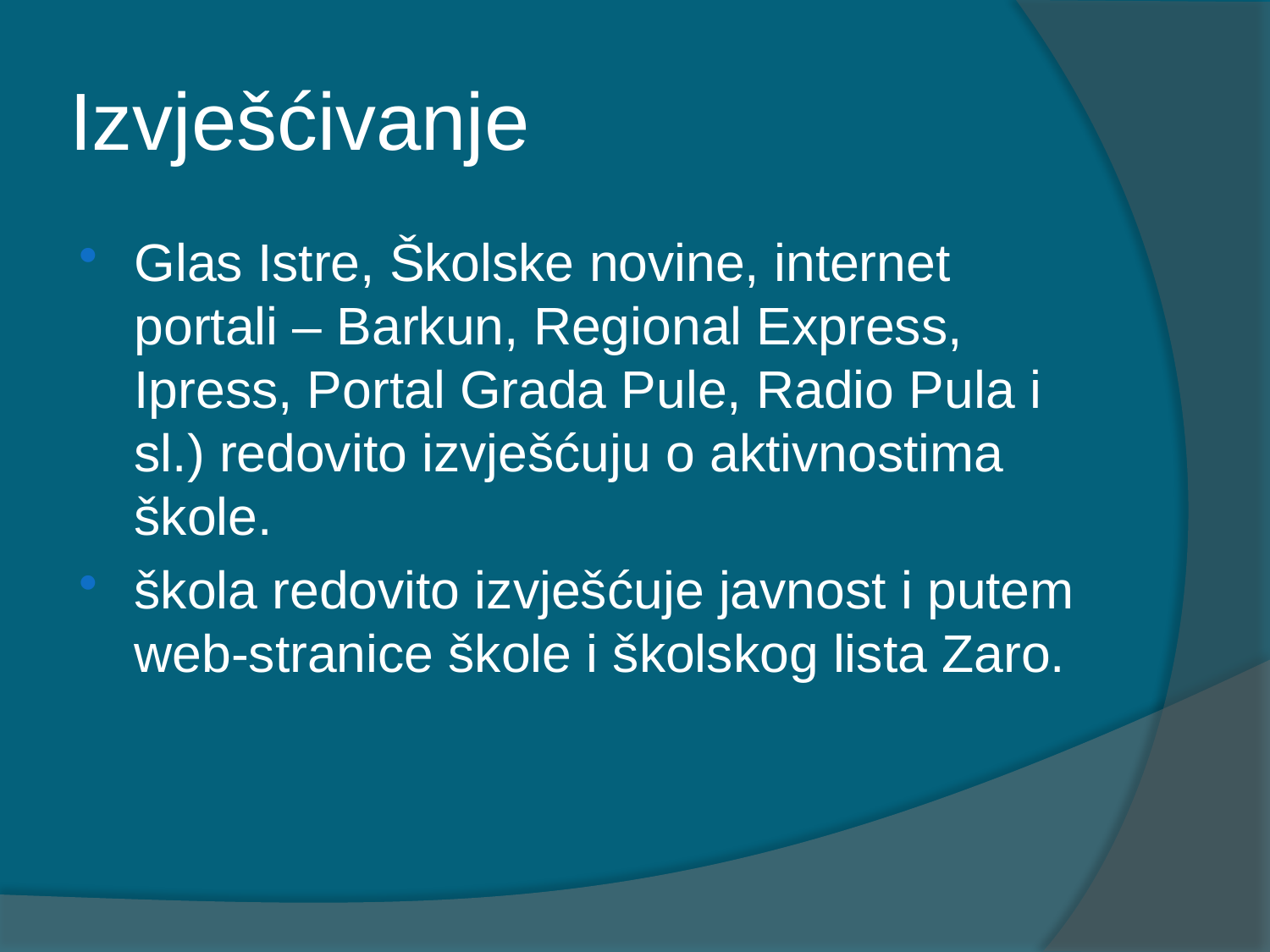

# Izvješćivanje
Glas Istre, Školske novine, internet portali – Barkun, Regional Express, Ipress, Portal Grada Pule, Radio Pula i sl.) redovito izvješćuju o aktivnostima škole.
škola redovito izvješćuje javnost i putem web-stranice škole i školskog lista Zaro.